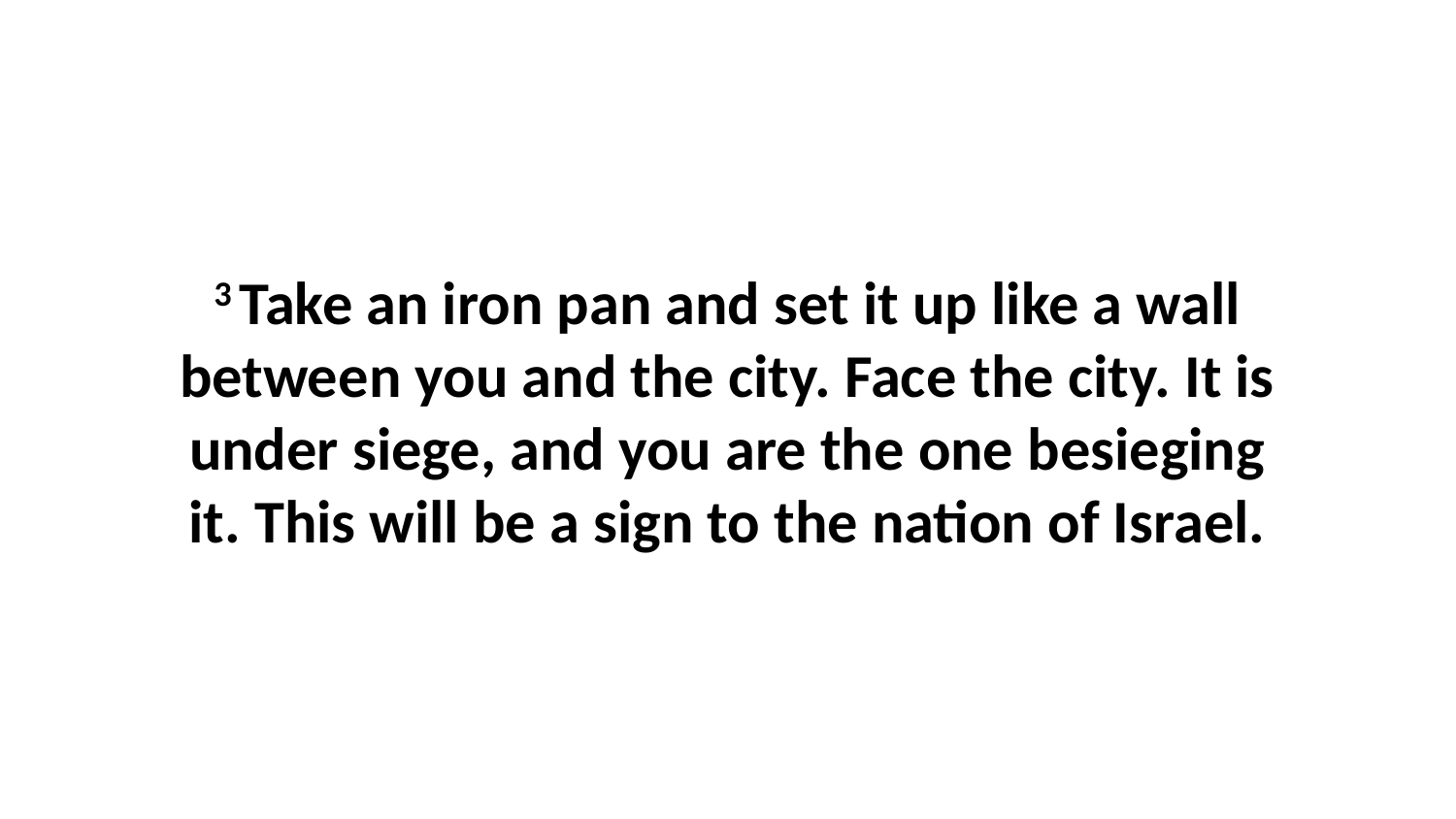

3 Take an iron pan and set it up like a wall between you and the city. Face the city. It is under siege, and you are the one besieging it. This will be a sign to the nation of Israel.